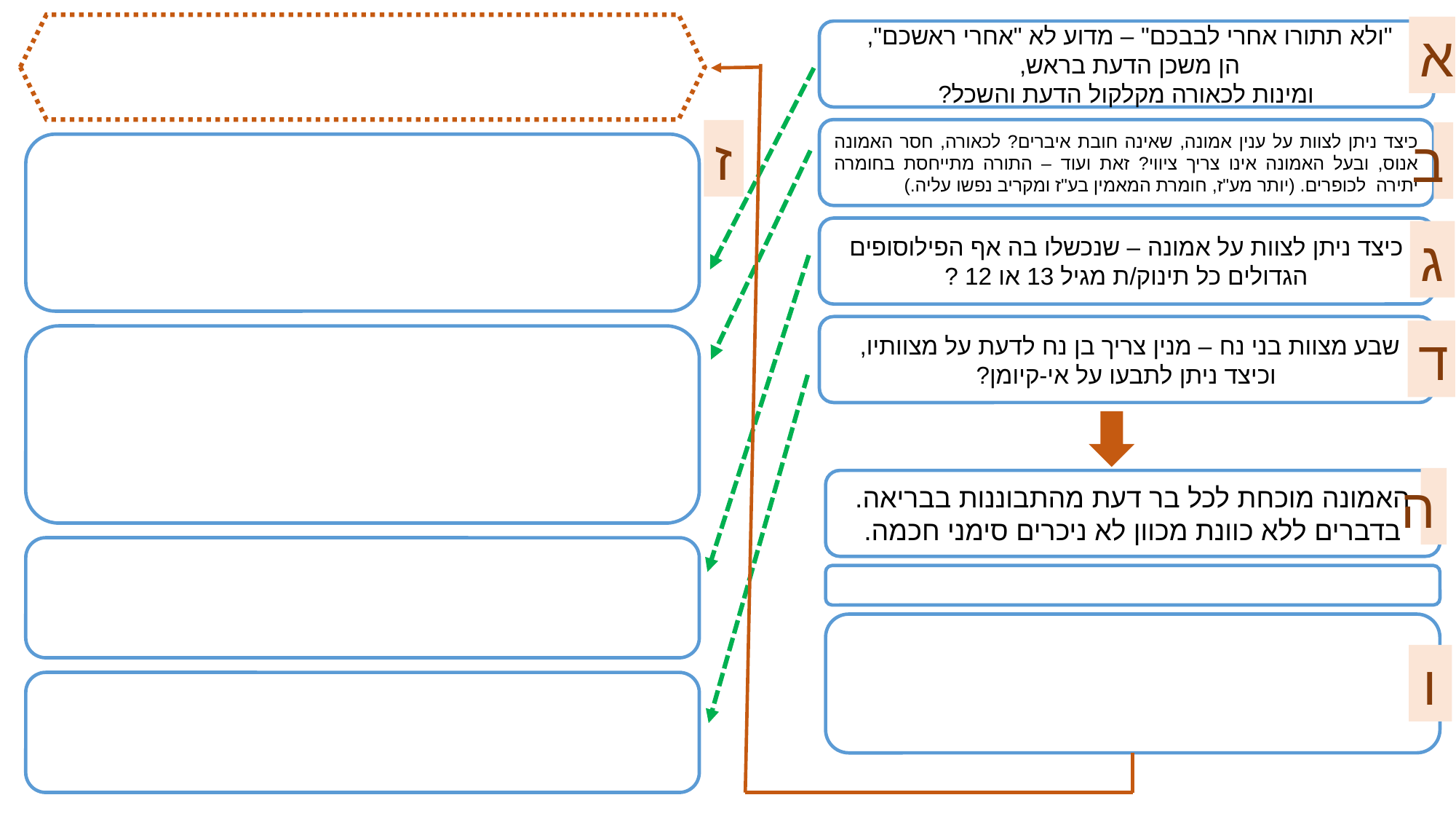

א
"ולא תתורו אחרי לבבכם" – מדוע לא "אחרי ראשכם",
הן משכן הדעת בראש,
ומינות לכאורה מקלקול הדעת והשכל?
כיצד ניתן לצוות על ענין אמונה, שאינה חובת איברים? לכאורה, חסר האמונה אנוס, ובעל האמונה אינו צריך ציווי? זאת ועוד – התורה מתייחסת בחומרה יתירה  לכופרים. (יותר מע"ז, חומרת המאמין בע"ז ומקריב נפשו עליה.)
ז
ב

כיצד ניתן לצוות על אמונה – שנכשלו בה אף הפילוסופים הגדולים כל תינוק/ת מגיל 13 או 12 ?
ג
שבע מצוות בני נח – מנין צריך בן נח לדעת על מצוותיו,
וכיצד ניתן לתבעו על אי-קיומן?
ד

ה
האמונה מוכחת לכל בר דעת מהתבוננות בבריאה. בדברים ללא כוונת מכוון לא ניכרים סימני חכמה.

ו